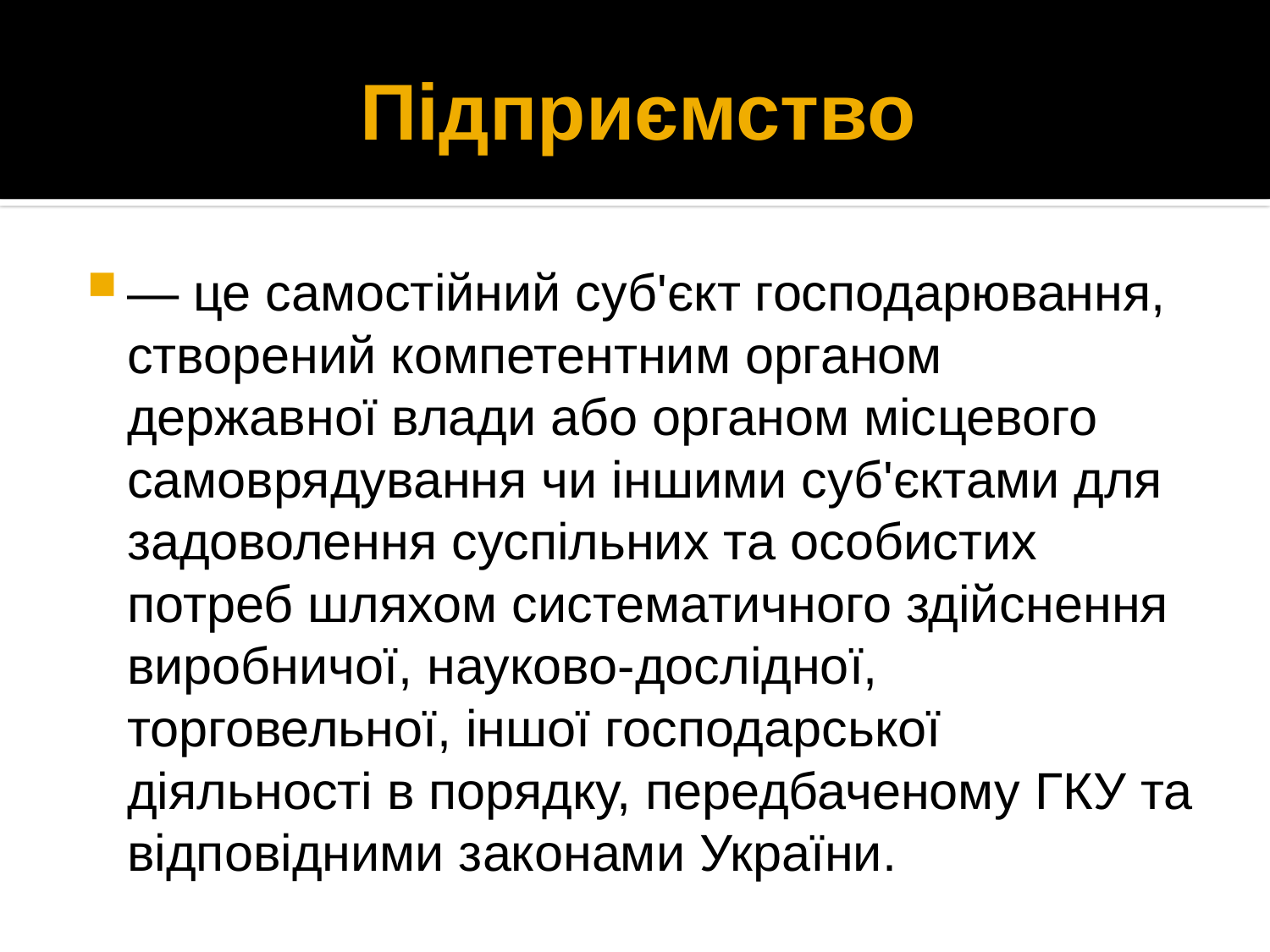

# Підприємство
— це самостійний суб'єкт господарювання, ство­рений компетентним органом державної влади або органом міс­цевого самоврядування чи іншими суб'єктами для задоволення суспільних та особистих потреб шляхом систематичного здійс­нення виробничої, науково-дослідної, торговельної, іншої госпо­дарської діяльності в порядку, передбаченому ГКУ та відповід­ними законами України.